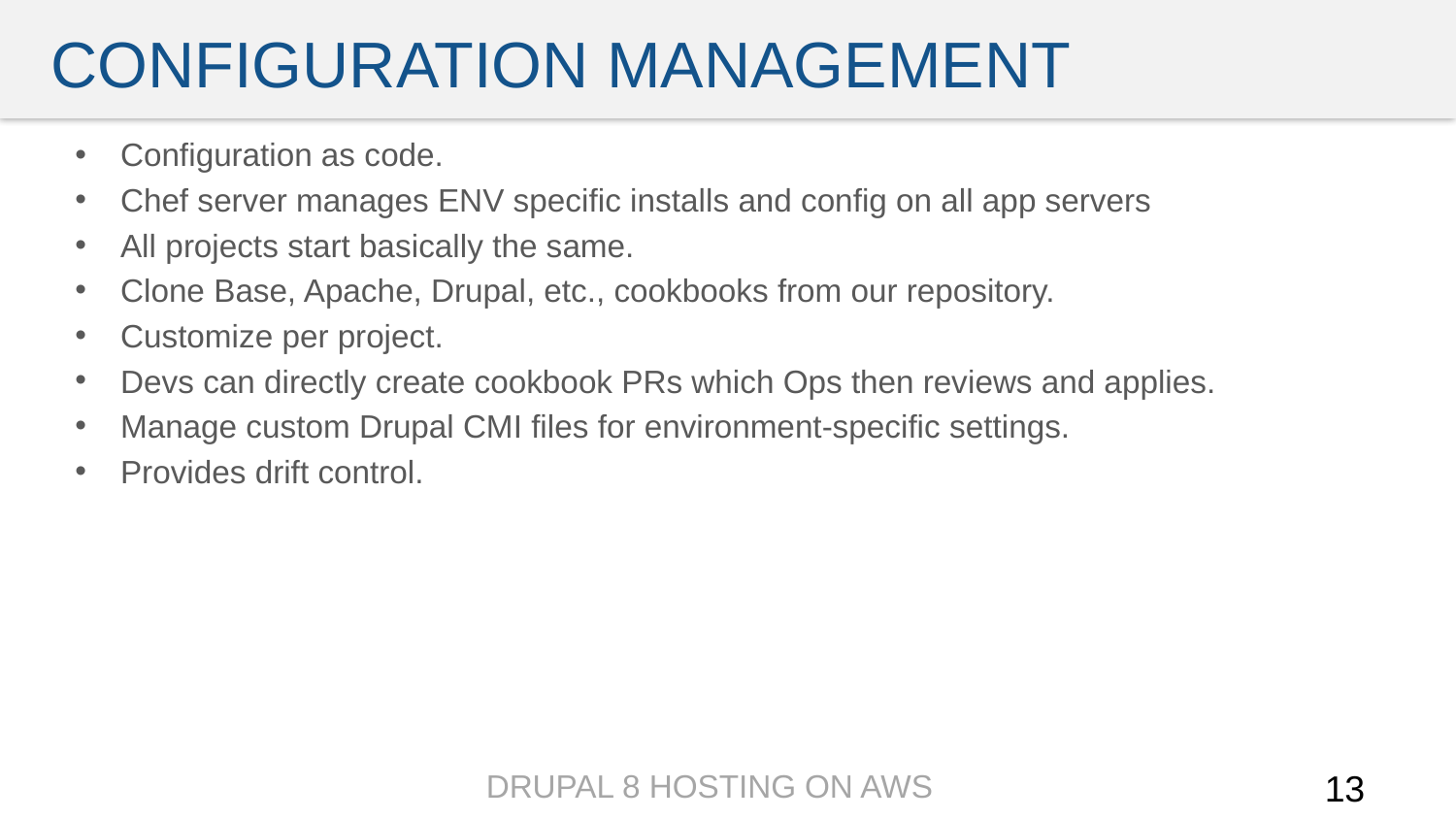

# Configuration management
Configuration as code.
Chef server manages ENV specific installs and config on all app servers
All projects start basically the same.
Clone Base, Apache, Drupal, etc., cookbooks from our repository.
Customize per project.
Devs can directly create cookbook PRs which Ops then reviews and applies.
Manage custom Drupal CMI files for environment-specific settings.
Provides drift control.
Drupal 8 Hosting on AWS

13